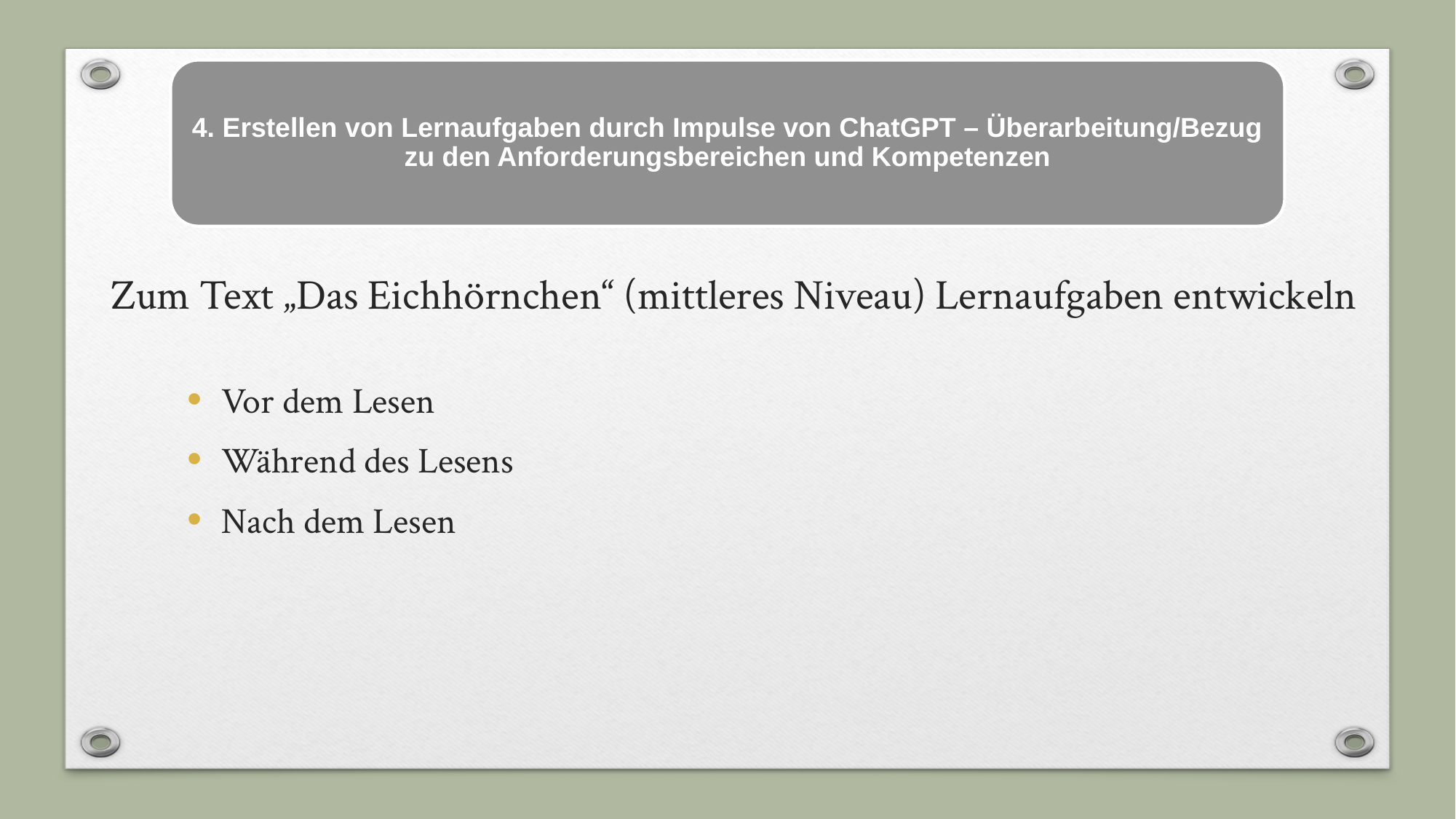

4. Erstellen von Lernaufgaben durch Impulse von ChatGPT – Überarbeitung/Bezug zu den Anforderungsbereichen und Kompetenzen
 Zum Text „Das Eichhörnchen“ (mittleres Niveau) Lernaufgaben entwickeln
Vor dem Lesen
Während des Lesens
Nach dem Lesen